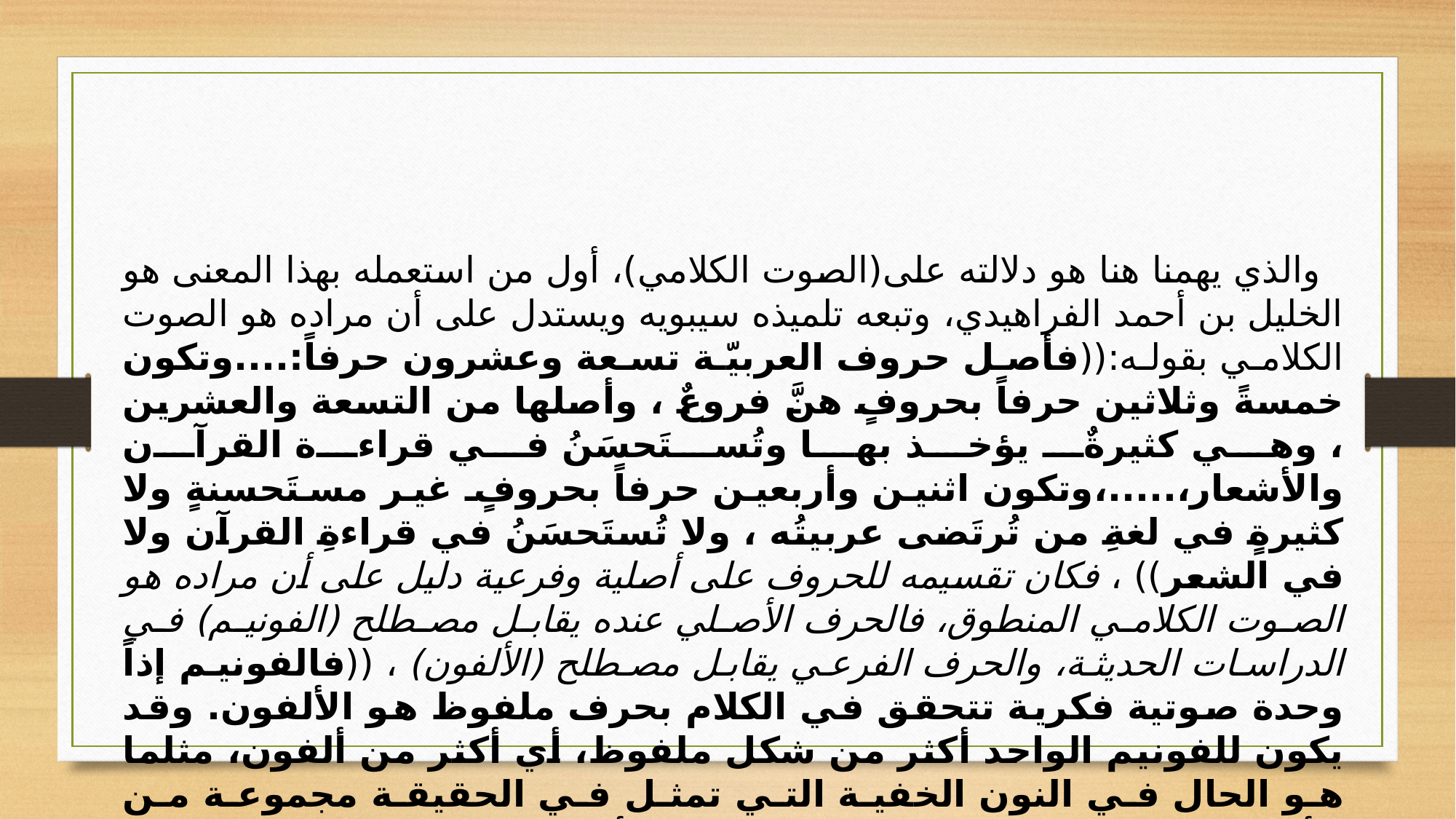

والذي يهمنا هنا هو دلالته على(الصوت الكلامي)، أول من استعمله بهذا المعنى هو الخليل بن أحمد الفراهيدي، وتبعه تلميذه سيبويه ويستدل على أن مراده هو الصوت الكلامي بقوله:((فأصل حروف العربيّة تسعة وعشرون حرفاً:....وتكون خمسةً وثلاثين حرفاً بحروفٍ هنَّ فروعٌ ، وأصلها من التسعة والعشرين ، وهي كثيرةٌ يؤخذ بها وتُستَحسَنُ في قراءة القرآن والأشعار،.....،وتكون اثنين وأربعين حرفاً بحروفٍ غير مستَحسنةٍ ولا كثيرةٍ في لغةِ من تُرتَضى عربيتُه ، ولا تُستَحسَنُ في قراءةِ القرآن ولا في الشعر)) ، فكان تقسيمه للحروف على أصلية وفرعية دليل على أن مراده هو الصوت الكلامي المنطوق، فالحرف الأصلي عنده يقابل مصطلح (الفونيم) في الدراسات الحديثة، والحرف الفرعي يقابل مصطلح (الألفون) ، ((فالفونيم إذاً وحدة صوتية فكرية تتحقق في الكلام بحرف ملفوظ هو الألفون. وقد يكون للفونيم الواحد أكثر من شكل ملفوظ، أي أكثر من ألفون، مثلما هو الحال في النون الخفية التي تمثل في الحقيقة مجموعة من الأصوات الكلامية هي فروع من النون الأصلية.)) ، وهذا التعريف للفونيم قد اعتمده الدكتور مبارك مبارك في معجم المصطلحات الألسنية. فمصطلح الحرف الذي استعمله سيبويه يقابل مصطلح الفونيم في الدراسات الحديثة.